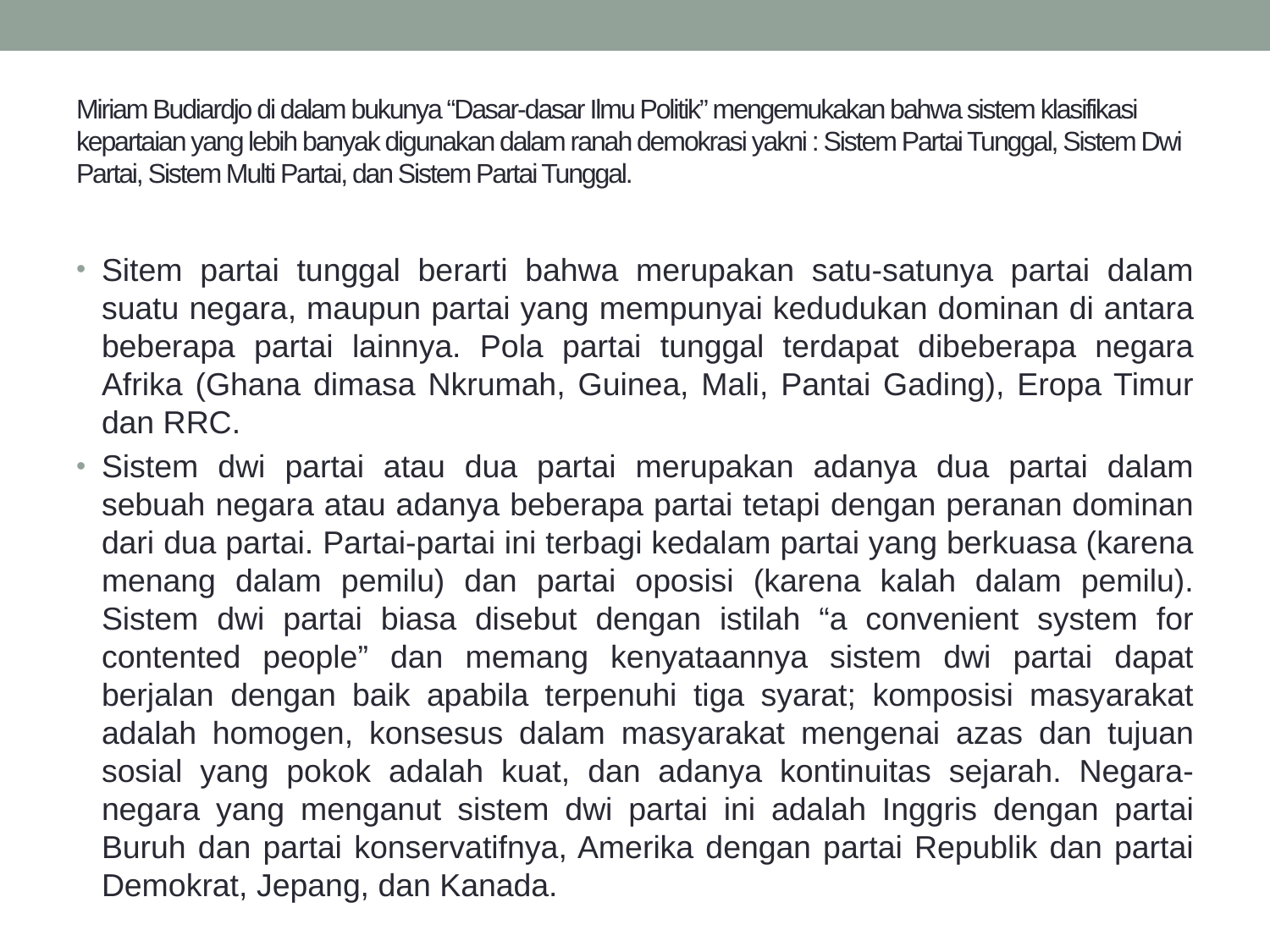

# Miriam Budiardjo di dalam bukunya “Dasar-dasar Ilmu Politik” mengemukakan bahwa sistem klasifikasi kepartaian yang lebih banyak digunakan dalam ranah demokrasi yakni : Sistem Partai Tunggal, Sistem Dwi Partai, Sistem Multi Partai, dan Sistem Partai Tunggal.
Sitem partai tunggal berarti bahwa merupakan satu-satunya partai dalam suatu negara, maupun partai yang mempunyai kedudukan dominan di antara beberapa partai lainnya. Pola partai tunggal terdapat dibeberapa negara Afrika (Ghana dimasa Nkrumah, Guinea, Mali, Pantai Gading), Eropa Timur dan RRC.
Sistem dwi partai atau dua partai merupakan adanya dua partai dalam sebuah negara atau adanya beberapa partai tetapi dengan peranan dominan dari dua partai. Partai-partai ini terbagi kedalam partai yang berkuasa (karena menang dalam pemilu) dan partai oposisi (karena kalah dalam pemilu). Sistem dwi partai biasa disebut dengan istilah “a convenient system for contented people” dan memang kenyataannya sistem dwi partai dapat berjalan dengan baik apabila terpenuhi tiga syarat; komposisi masyarakat adalah homogen, konsesus dalam masyarakat mengenai azas dan tujuan sosial yang pokok adalah kuat, dan adanya kontinuitas sejarah. Negara-negara yang menganut sistem dwi partai ini adalah Inggris dengan partai Buruh dan partai konservatifnya, Amerika dengan partai Republik dan partai Demokrat, Jepang, dan Kanada.